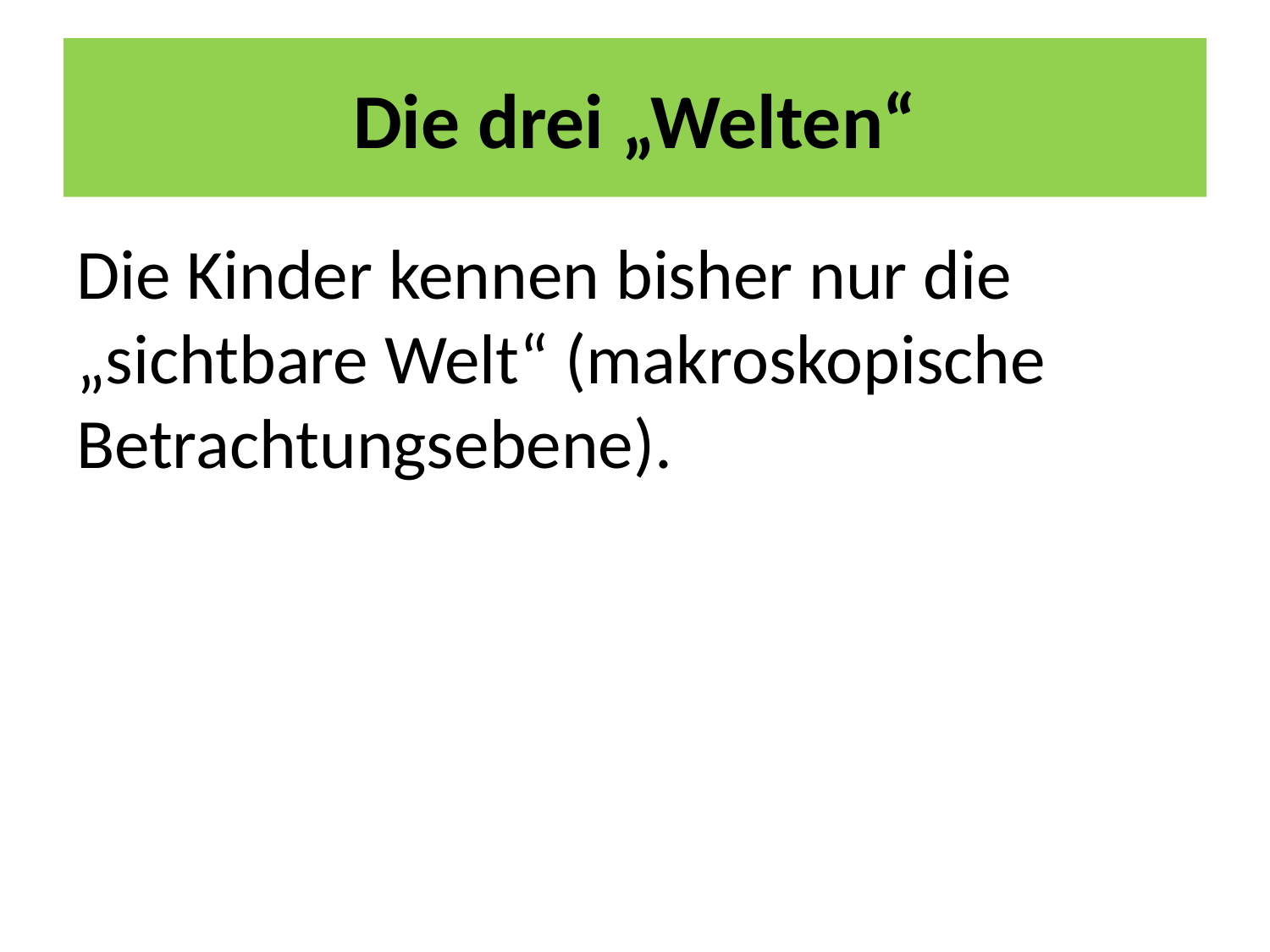

# Die drei „Welten“
Die Kinder kennen bisher nur die „sichtbare Welt“ (makroskopische Betrachtungsebene).